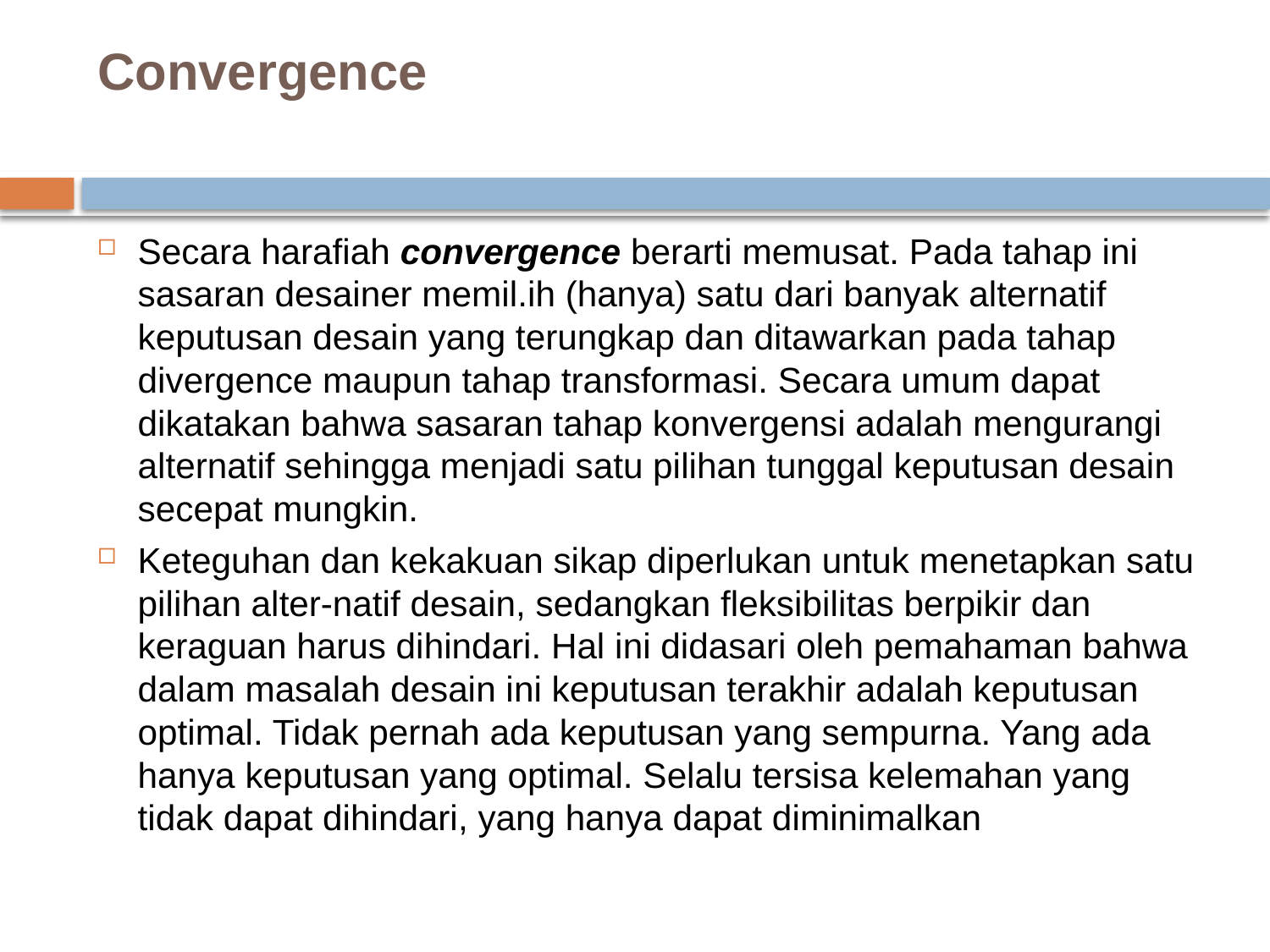

# Convergence
Secara harafiah convergence berarti memusat. Pada tahap ini sasaran desainer memil.ih (hanya) satu dari banyak alternatif keputusan desain yang terungkap dan ditawarkan pada tahap divergence maupun tahap transformasi. Secara umum dapat dikatakan bahwa sasaran tahap konvergensi adalah mengurangi alternatif sehingga menjadi satu pilihan tunggal keputusan desain secepat mungkin.
Keteguhan dan kekakuan sikap diperlukan untuk menetapkan satu pilihan alter-natif desain, sedangkan fleksibilitas berpikir dan keraguan harus dihindari. Hal ini didasari oleh pemahaman bahwa dalam masalah desain ini keputusan terakhir adalah keputusan optimal. Tidak pernah ada keputusan yang sempurna. Yang ada hanya keputusan yang optimal. Selalu tersisa kelemahan yang tidak dapat dihindari, yang hanya dapat diminimalkan